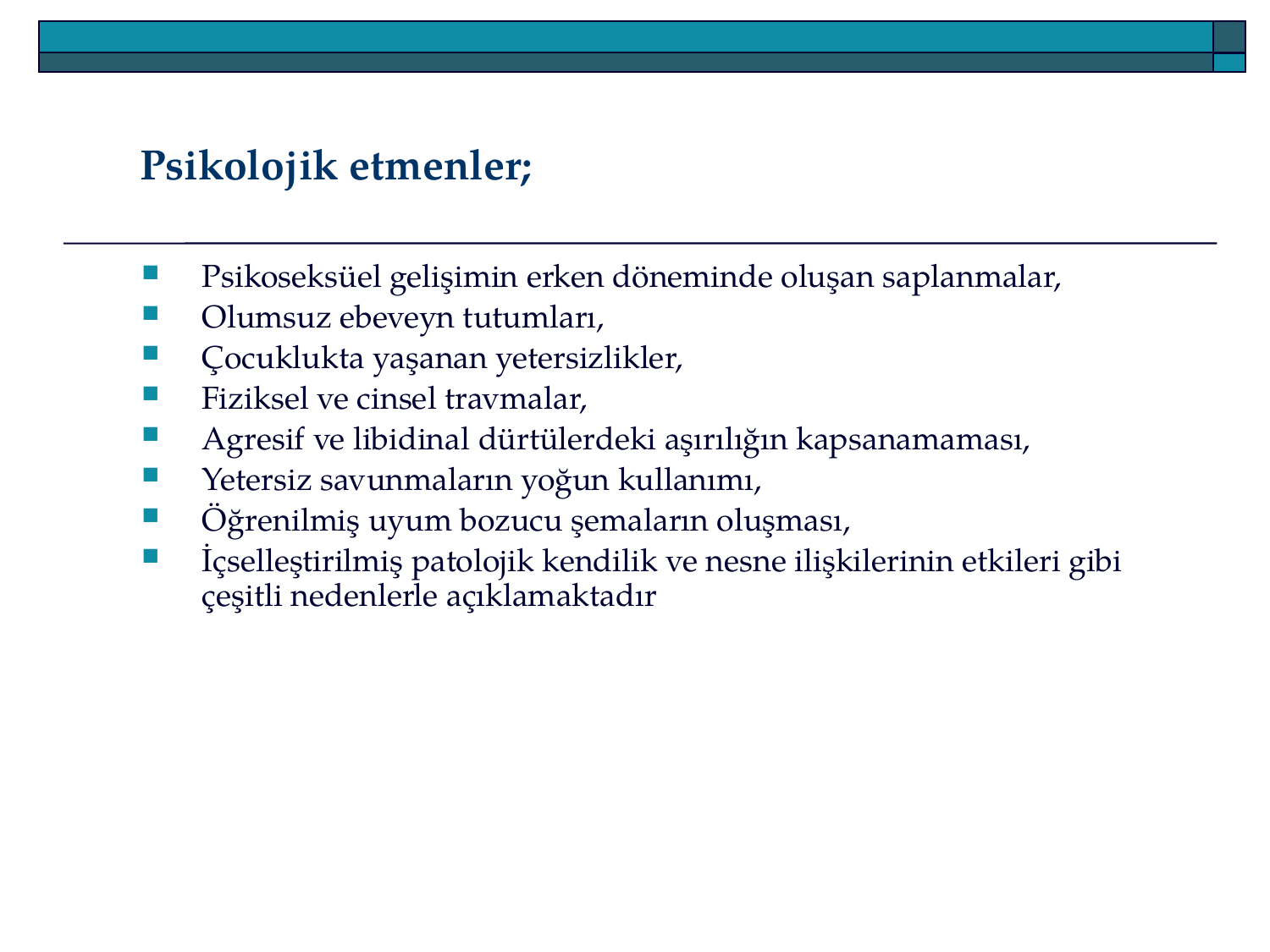

# Psikolojik etmenler;
Psikoseksüel gelişimin erken döneminde oluşan saplanmalar,
Olumsuz ebeveyn tutumları,
Çocuklukta yaşanan yetersizlikler,
Fiziksel ve cinsel travmalar,
Agresif ve libidinal dürtülerdeki aşırılığın kapsanamaması,
Yetersiz savunmaların yoğun kullanımı,
Öğrenilmiş uyum bozucu şemaların oluşması,
İçselleştirilmiş patolojik kendilik ve nesne ilişkilerinin etkileri gibi çeşitli nedenlerle açıklamaktadır